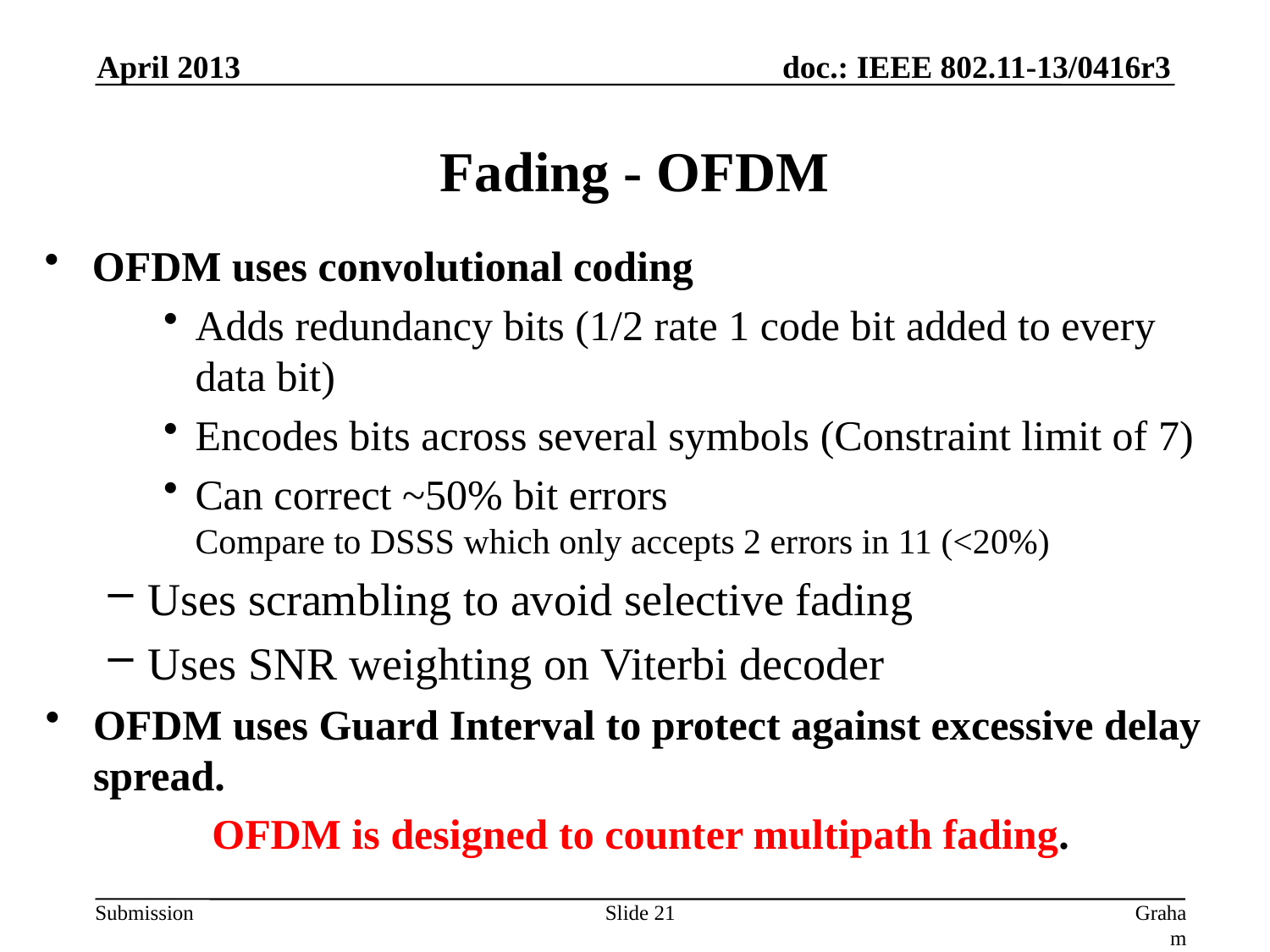

April 2013
# Fading - OFDM
OFDM uses convolutional coding
Adds redundancy bits (1/2 rate 1 code bit added to every data bit)
Encodes bits across several symbols (Constraint limit of 7)
Can correct ~50% bit errors
Compare to DSSS which only accepts 2 errors in 11 (<20%)
Uses scrambling to avoid selective fading
Uses SNR weighting on Viterbi decoder
OFDM uses Guard Interval to protect against excessive delay spread.
OFDM is designed to counter multipath fading.

Slide 21
Graham Smith, DSP Group